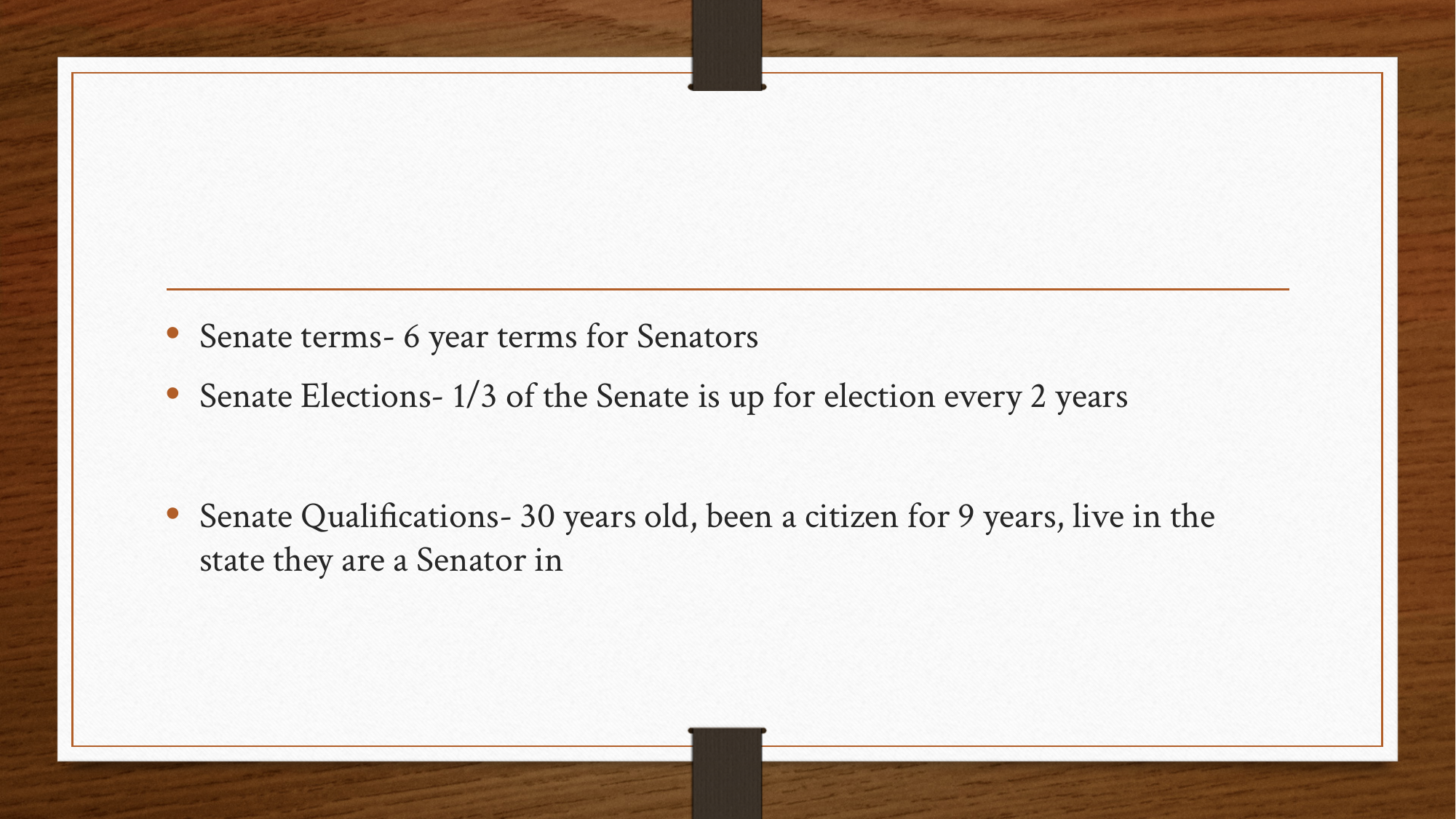

#
Senate terms- 6 year terms for Senators
Senate Elections- 1/3 of the Senate is up for election every 2 years

Senate Qualifications- 30 years old, been a citizen for 9 years, live in the state they are a Senator in